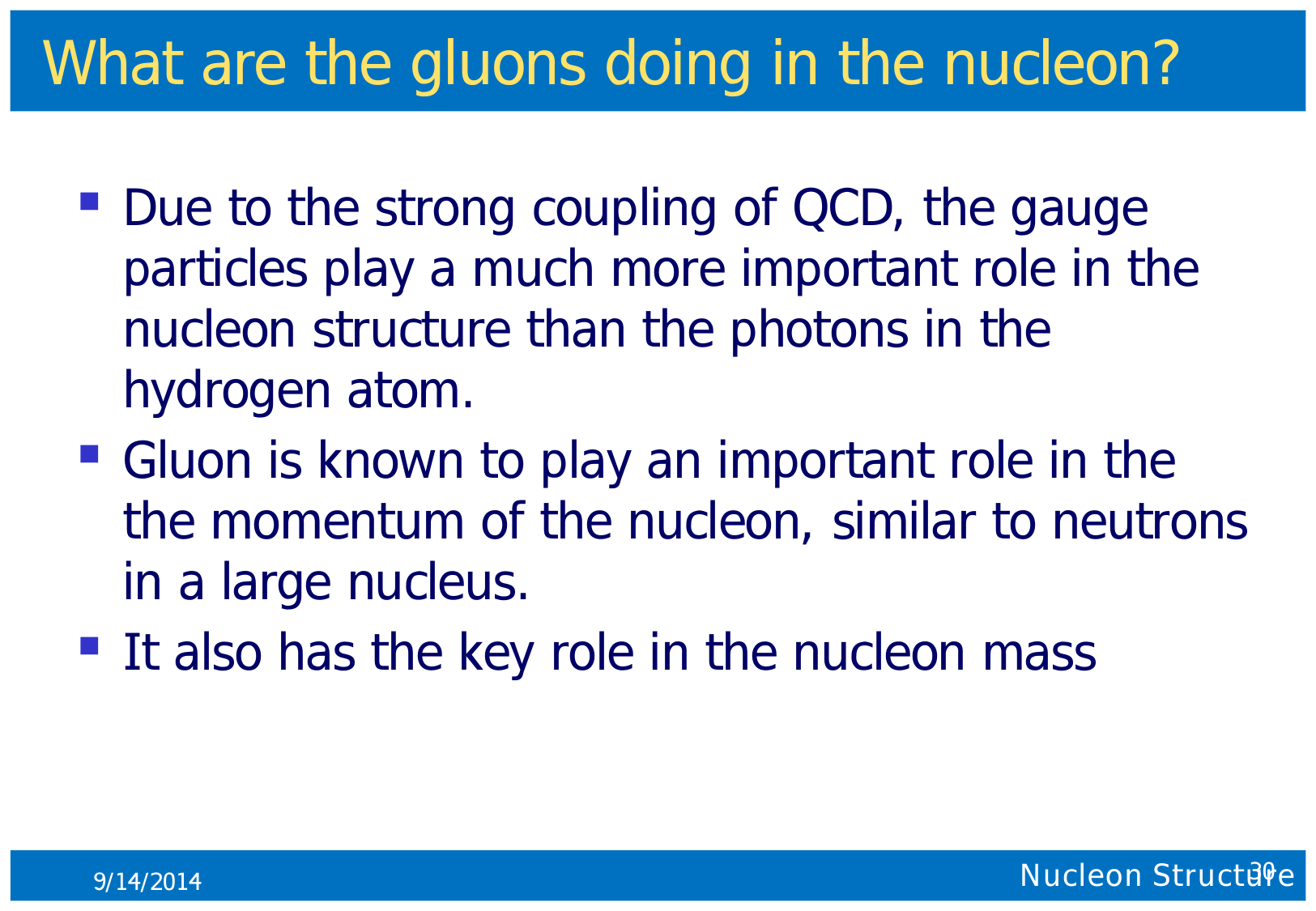

# What are the gluons doing in the nucleon?
Due to the strong coupling of QCD, the gauge particles play a much more important role in the nucleon structure than the photons in the hydrogen atom.
Gluon is known to play an important role in the  the momentum of the nucleon, similar to neutrons in a large nucleus.
It also has the key role in the nucleon mass
30
9/14/2014